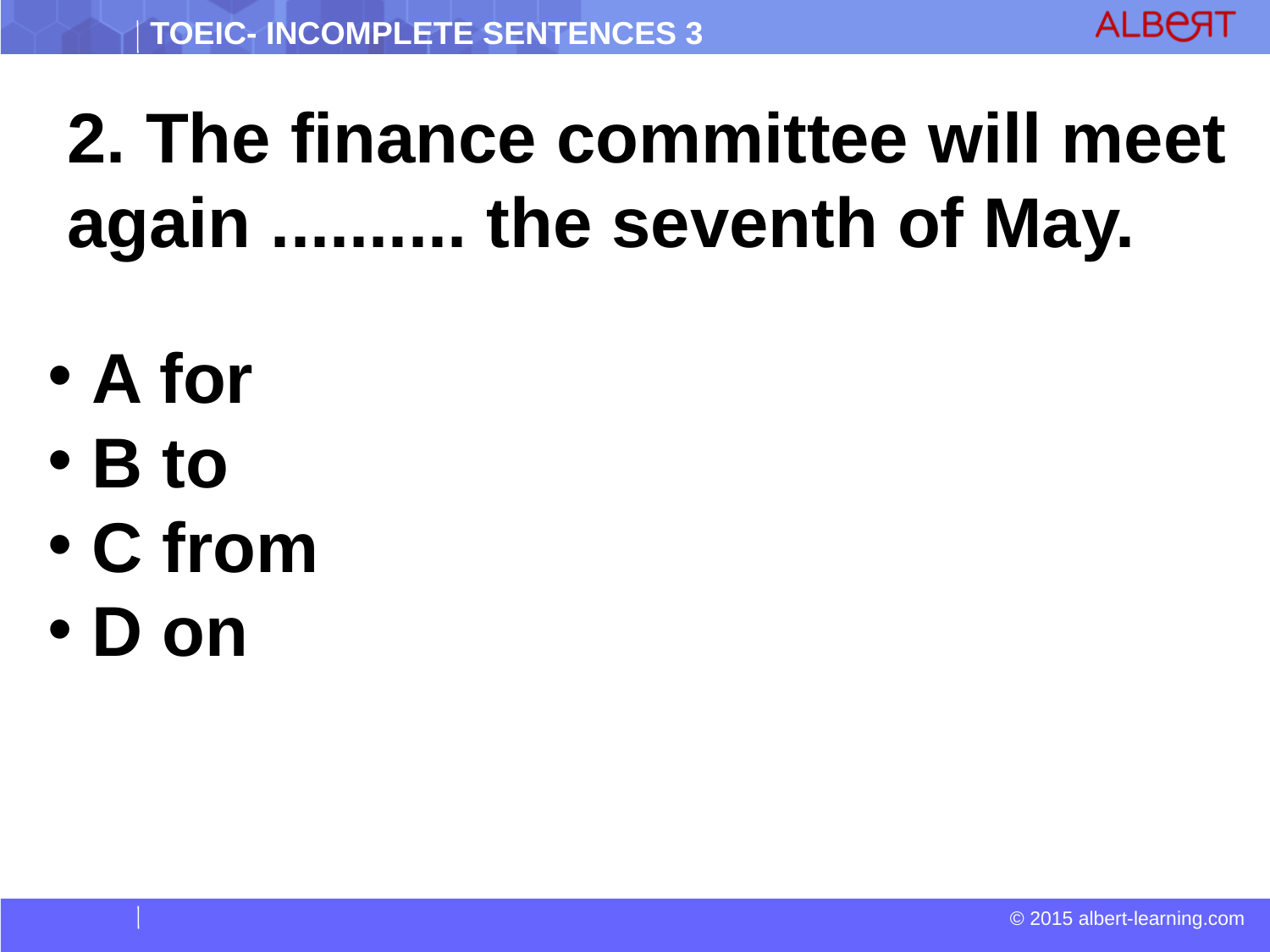

2. The finance committee will meet again .......... the seventh of May.
 A for
 B to
 C from
 D on